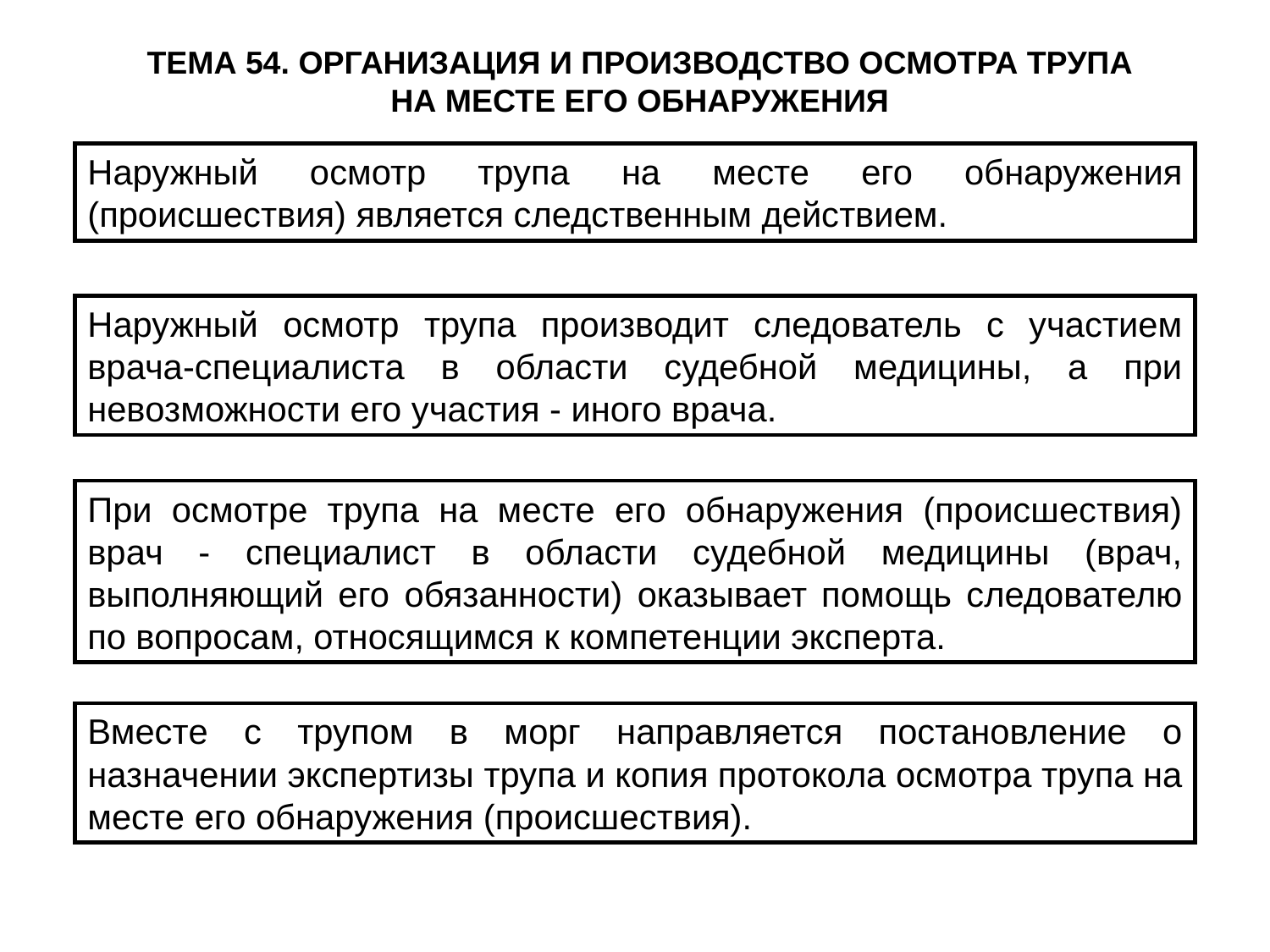

ТЕМА 54. ОРГАНИЗАЦИЯ И ПРОИЗВОДСТВО ОСМОТРА ТРУПА
 НА МЕСТЕ ЕГО ОБНАРУЖЕНИЯ
Наружный осмотр трупа на месте его обнаружения (происшествия) является следственным действием.
Наружный осмотр трупа производит следователь с участием врача-специалиста в области судебной медицины, а при невозможности его участия - иного врача.
При осмотре трупа на месте его обнаружения (происшествия) врач - специалист в области судебной медицины (врач, выполняющий его обязанности) оказывает помощь следователю по вопросам, относящимся к компетенции эксперта.
Вместе с трупом в морг направляется постановление о назначении экспертизы трупа и копия протокола осмотра трупа на месте его обнаружения (происшествия).